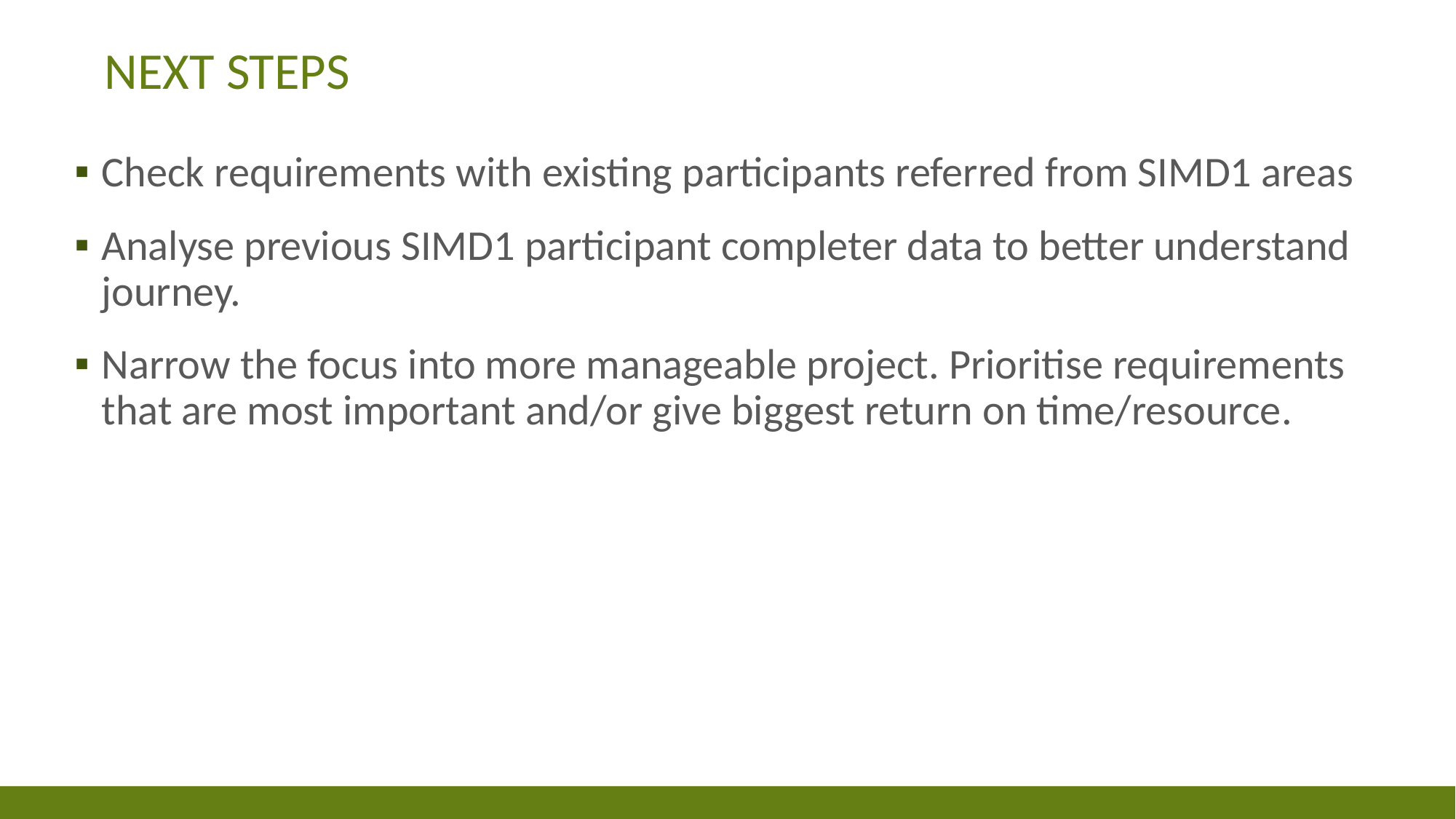

# Next steps
Check requirements with existing participants referred from SIMD1 areas
Analyse previous SIMD1 participant completer data to better understand journey.
Narrow the focus into more manageable project. Prioritise requirements that are most important and/or give biggest return on time/resource.